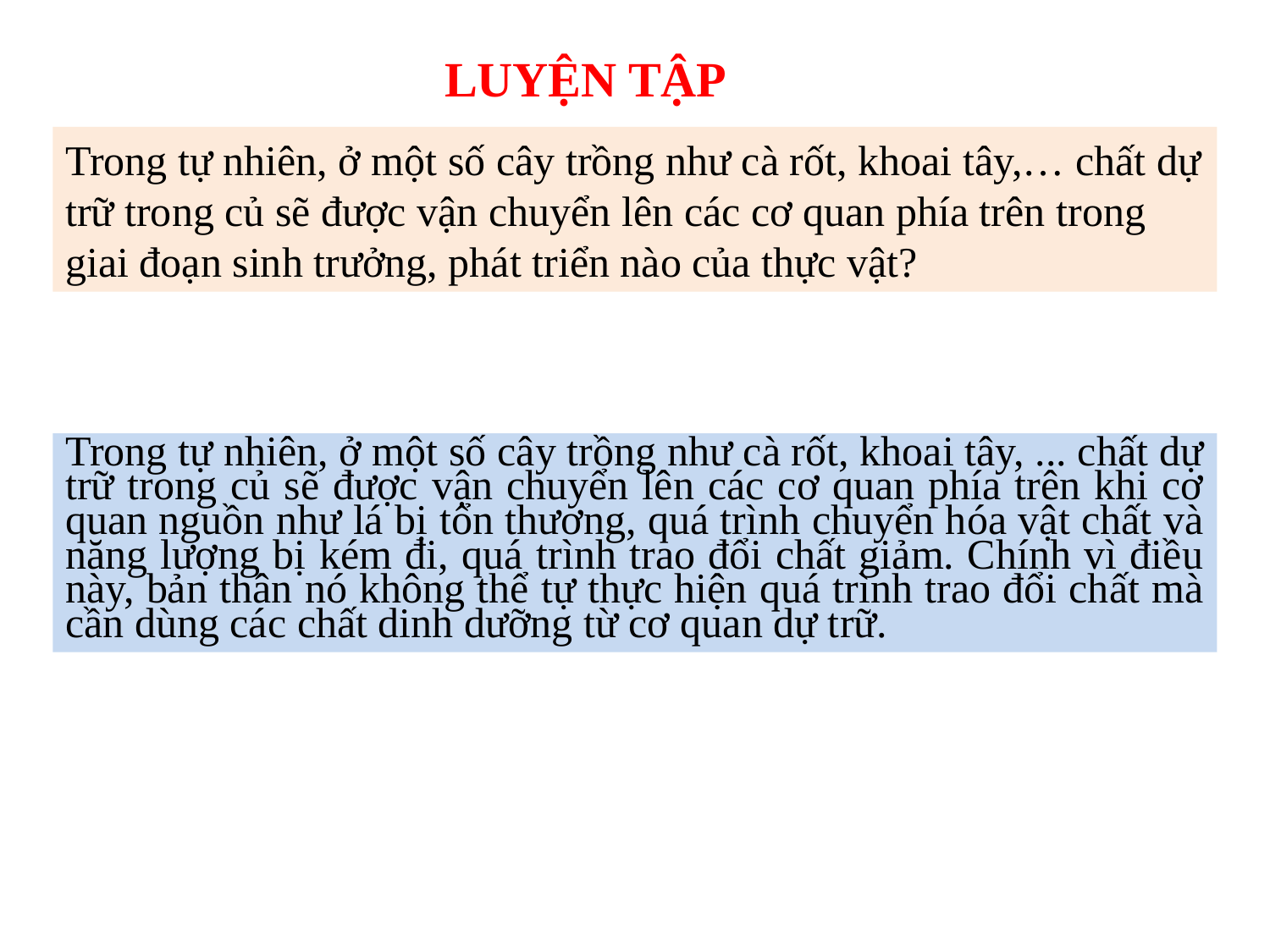

LUYỆN TẬP
Trong tự nhiên, ở một số cây trồng như cà rốt, khoai tây,… chất dự trữ trong củ sẽ được vận chuyển lên các cơ quan phía trên trong giai đoạn sinh trưởng, phát triển nào của thực vật?
Trong tự nhiên, ở một số cây trồng như cà rốt, khoai tây, ... chất dự trữ trong củ sẽ được vận chuyển lên các cơ quan phía trên khi cơ quan nguồn như lá bị tổn thương, quá trình chuyển hóa vật chất và năng lượng bị kém đi, quá trình trao đổi chất giảm. Chính vì điều này, bản thân nó không thể tự thực hiện quá trình trao đổi chất mà cần dùng các chất dinh dưỡng từ cơ quan dự trữ.